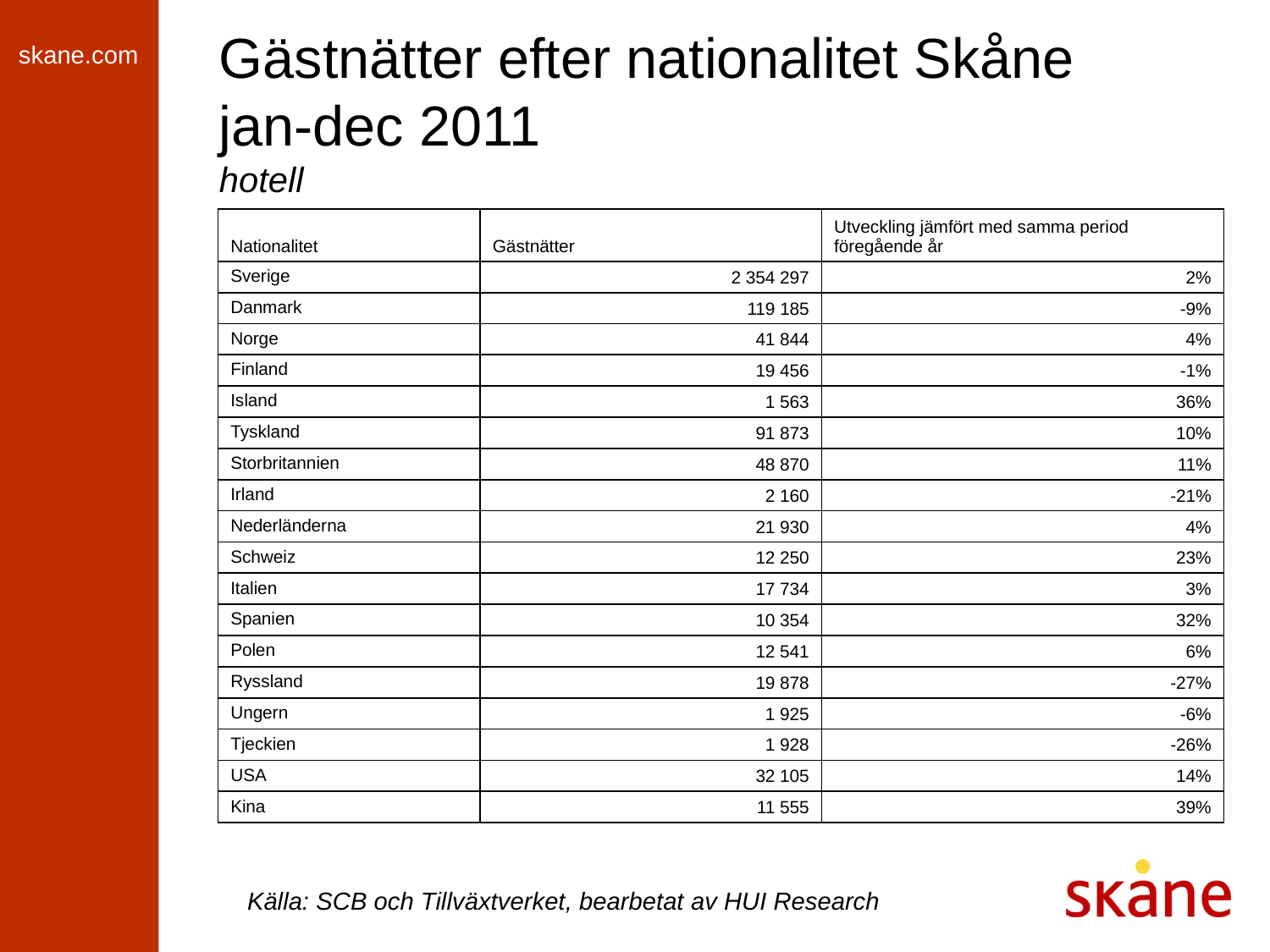

# Gästnätter efter nationalitet Skåne jan-dec 2011 hotell
| Nationalitet | Gästnätter | Utveckling jämfört med samma period föregående år |
| --- | --- | --- |
| Sverige | 2 354 297 | 2% |
| Danmark | 119 185 | -9% |
| Norge | 41 844 | 4% |
| Finland | 19 456 | -1% |
| Island | 1 563 | 36% |
| Tyskland | 91 873 | 10% |
| Storbritannien | 48 870 | 11% |
| Irland | 2 160 | -21% |
| Nederländerna | 21 930 | 4% |
| Schweiz | 12 250 | 23% |
| Italien | 17 734 | 3% |
| Spanien | 10 354 | 32% |
| Polen | 12 541 | 6% |
| Ryssland | 19 878 | -27% |
| Ungern | 1 925 | -6% |
| Tjeckien | 1 928 | -26% |
| USA | 32 105 | 14% |
| Kina | 11 555 | 39% |
Källa: SCB och Tillväxtverket, bearbetat av HUI Research